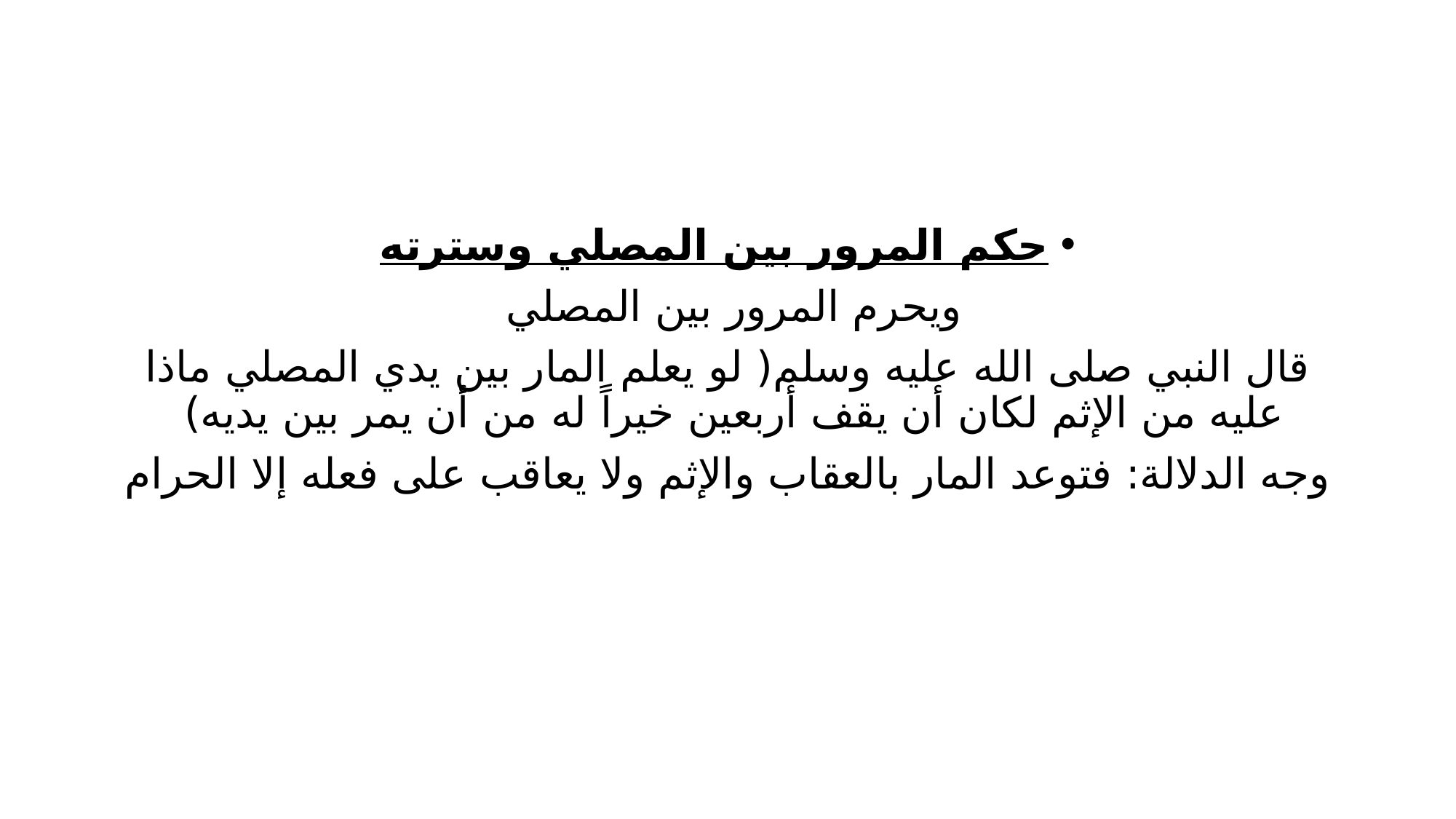

#
حكم المرور بين المصلي وسترته
ويحرم المرور بين المصلي
قال النبي صلى الله عليه وسلم( لو يعلم المار بين يدي المصلي ماذا عليه من الإثم لكان أن يقف أربعين خيراً له من أن يمر بين يديه)
وجه الدلالة: فتوعد المار بالعقاب والإثم ولا يعاقب على فعله إلا الحرام